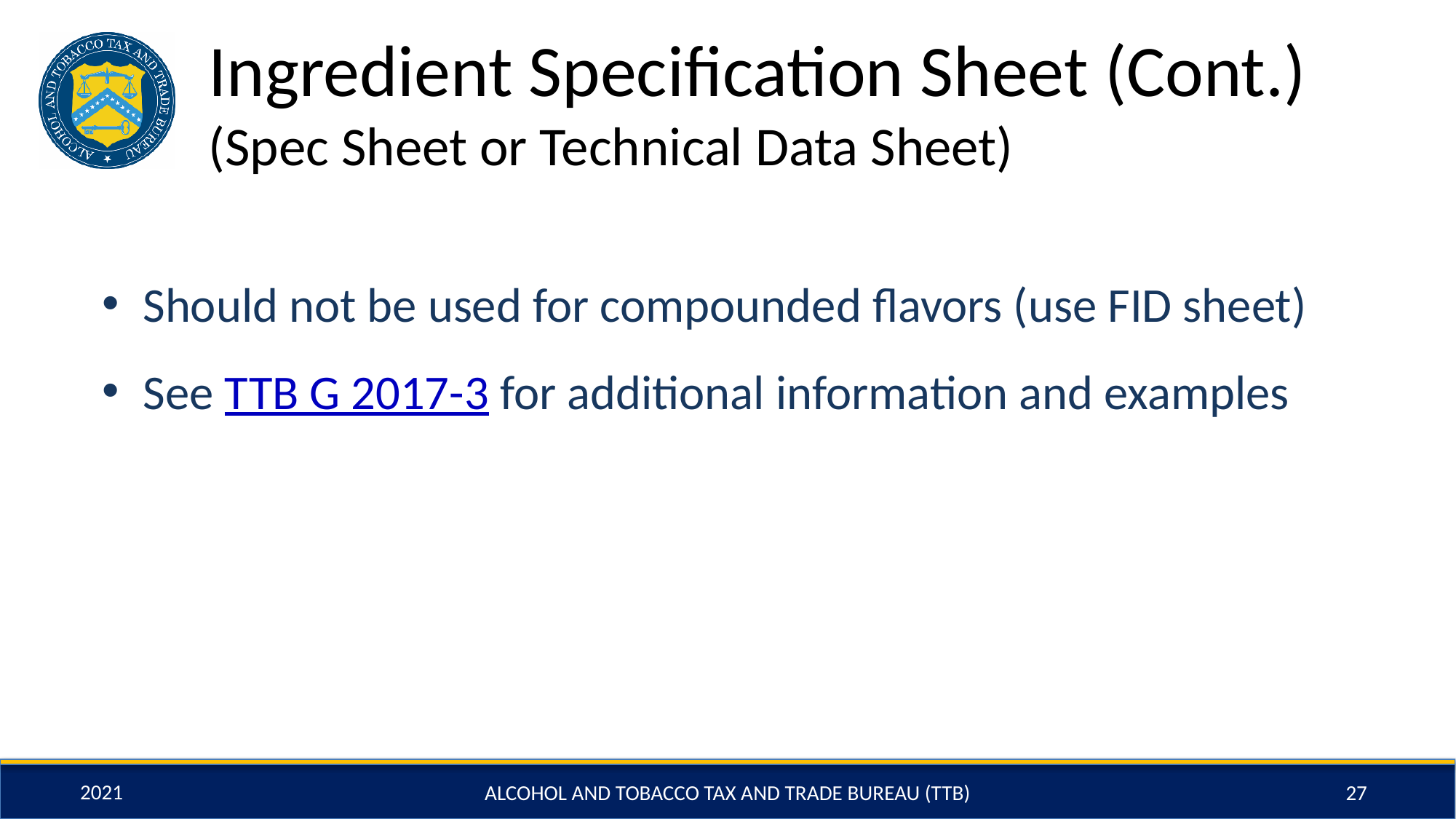

# Ingredient Specification Sheet (Cont.) (Spec Sheet or Technical Data Sheet)

Should not be used for compounded flavors (use FID sheet)

See TTB G 2017-3 for additional information and examples
ALCOHOL AND TOBACCO TAX AND TRADE BUREAU (TTB)
27